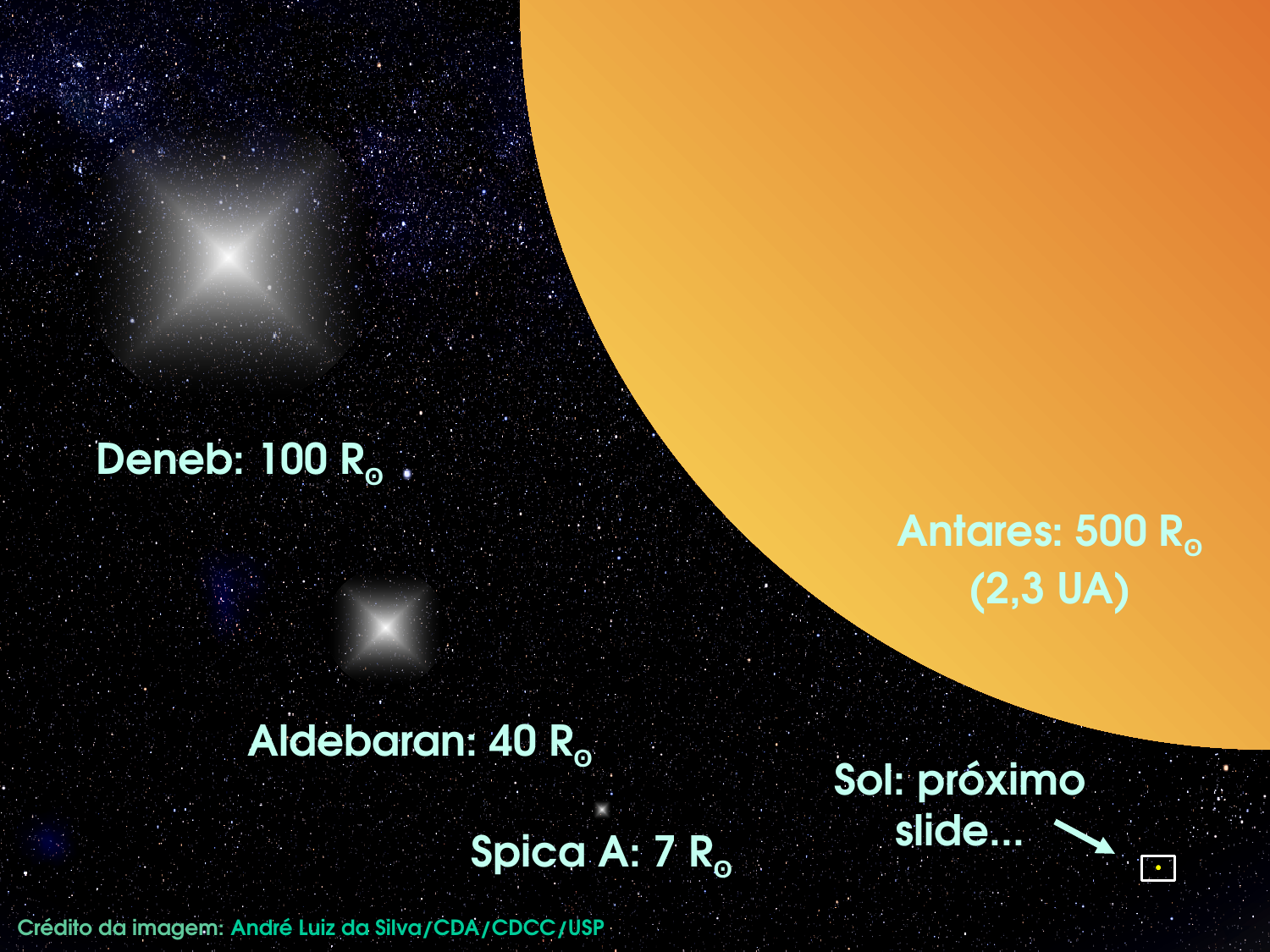

Deneb: 100 Rʘ
Antares: 500 Rʘ
(2,3 UA)

Aldebaran: 40 Rʘ

Sol: próximo slide...

Spica A: 7 Rʘ

Crédito da imagem: André Luiz da Silva/CDA/CDCC/USP